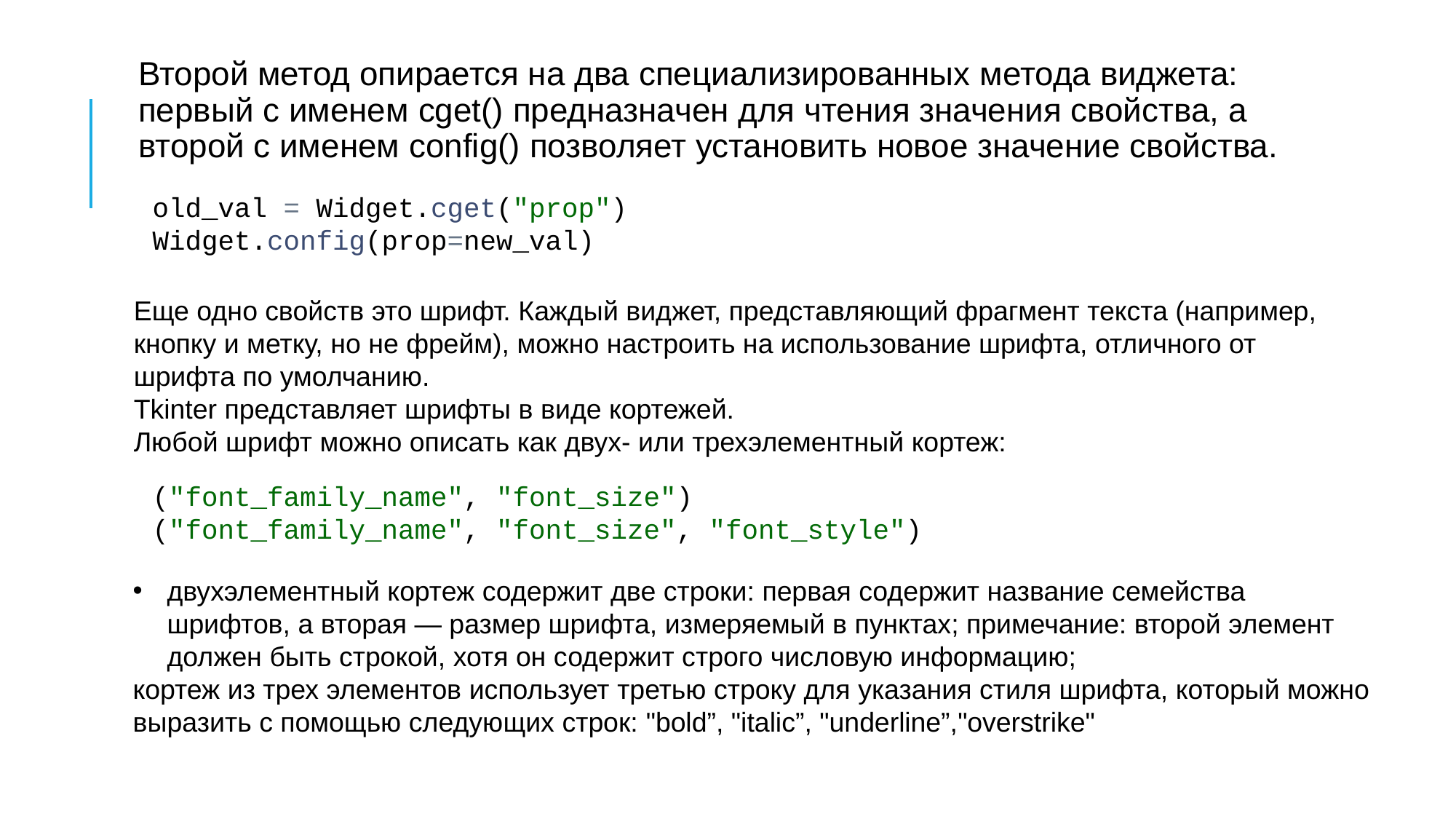

Второй метод опирается на два специализированных метода виджета: первый с именем cget() предназначен для чтения значения свойства, а второй с именем config() позволяет установить новое значение свойства.

old_val = Widget.cget("prop")
Widget.config(prop=new_val)
Еще одно свойств это шрифт. Каждый виджет, представляющий фрагмент текста (например, кнопку и метку, но не фрейм), можно настроить на использование шрифта, отличного от шрифта по умолчанию.
Tkinter представляет шрифты в виде кортежей.
Любой шрифт можно описать как двух- или трехэлементный кортеж:
("font_family_name", "font_size")
("font_family_name", "font_size", "font_style")
двухэлементный кортеж содержит две строки: первая содержит название семейства шрифтов, а вторая — размер шрифта, измеряемый в пунктах; примечание: второй элемент должен быть строкой, хотя он содержит строго числовую информацию;
кортеж из трех элементов использует третью строку для указания стиля шрифта, который можно выразить с помощью следующих строк: "bold”, "italic”, "underline”,"overstrike"